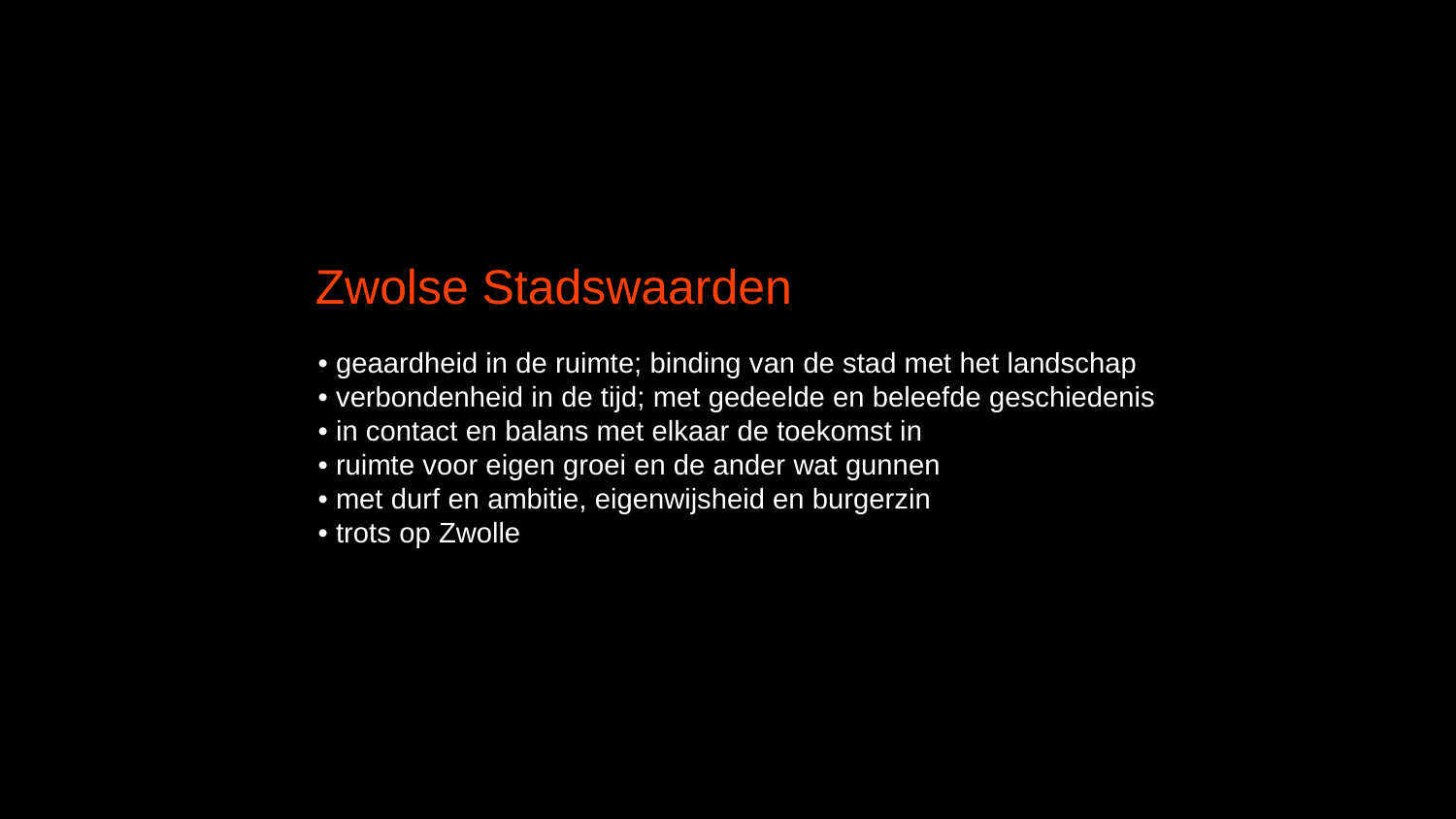

Zwolse Stadswaarden
• geaardheid in de ruimte; binding van de stad met het landschap
• verbondenheid in de tijd; met gedeelde en beleefde geschiedenis
• in contact en balans met elkaar de toekomst in
• ruimte voor eigen groei en de ander wat gunnen
• met durf en ambitie, eigenwijsheid en burgerzin
• trots op Zwolle